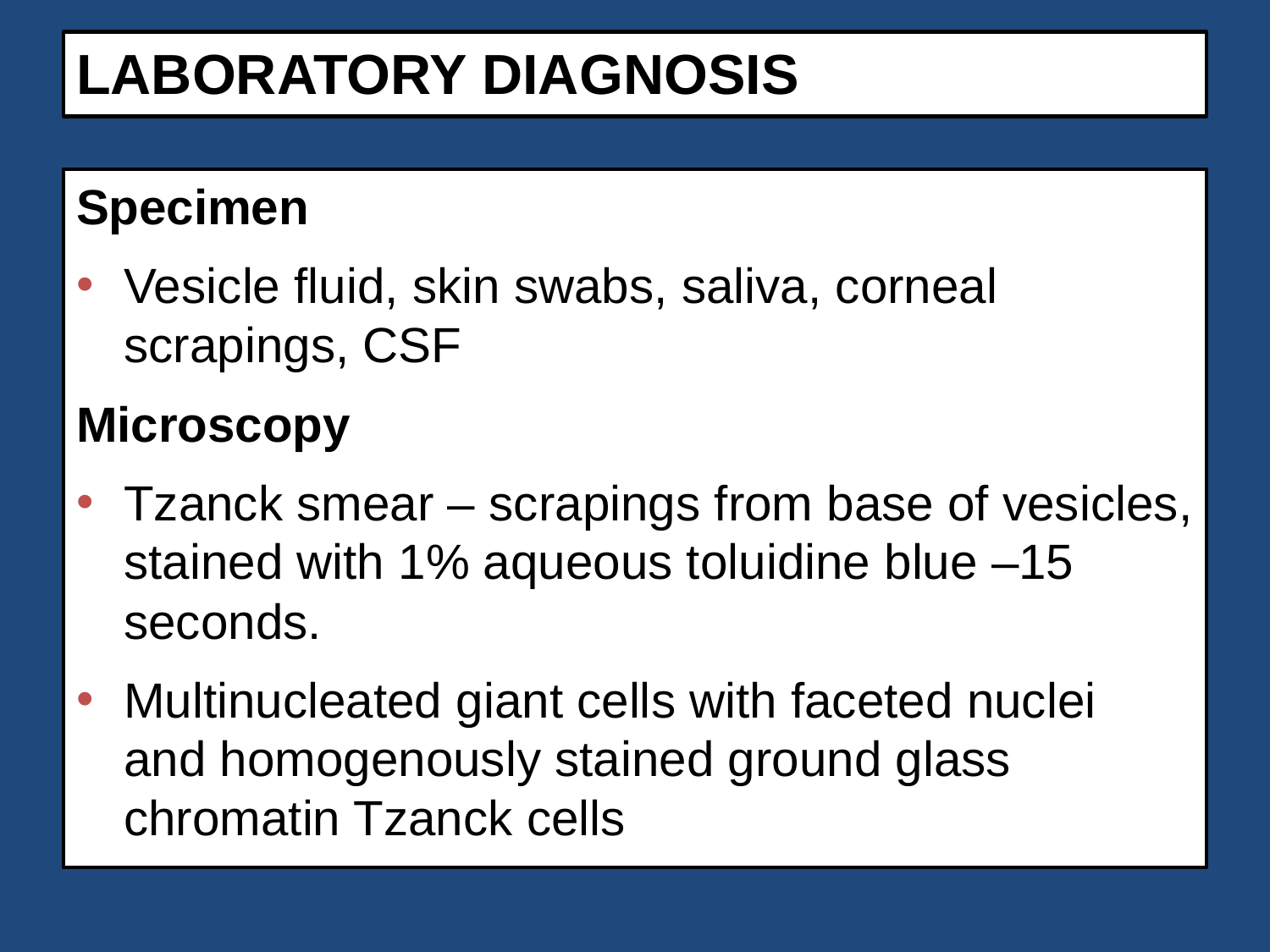

# LABORATORY DIAGNOSIS
Specimen
Vesicle fluid, skin swabs, saliva, corneal scrapings, CSF
Microscopy
Tzanck smear – scrapings from base of vesicles, stained with 1% aqueous toluidine blue –15 seconds.
Multinucleated giant cells with faceted nuclei and homogenously stained ground glass chromatin Tzanck cells